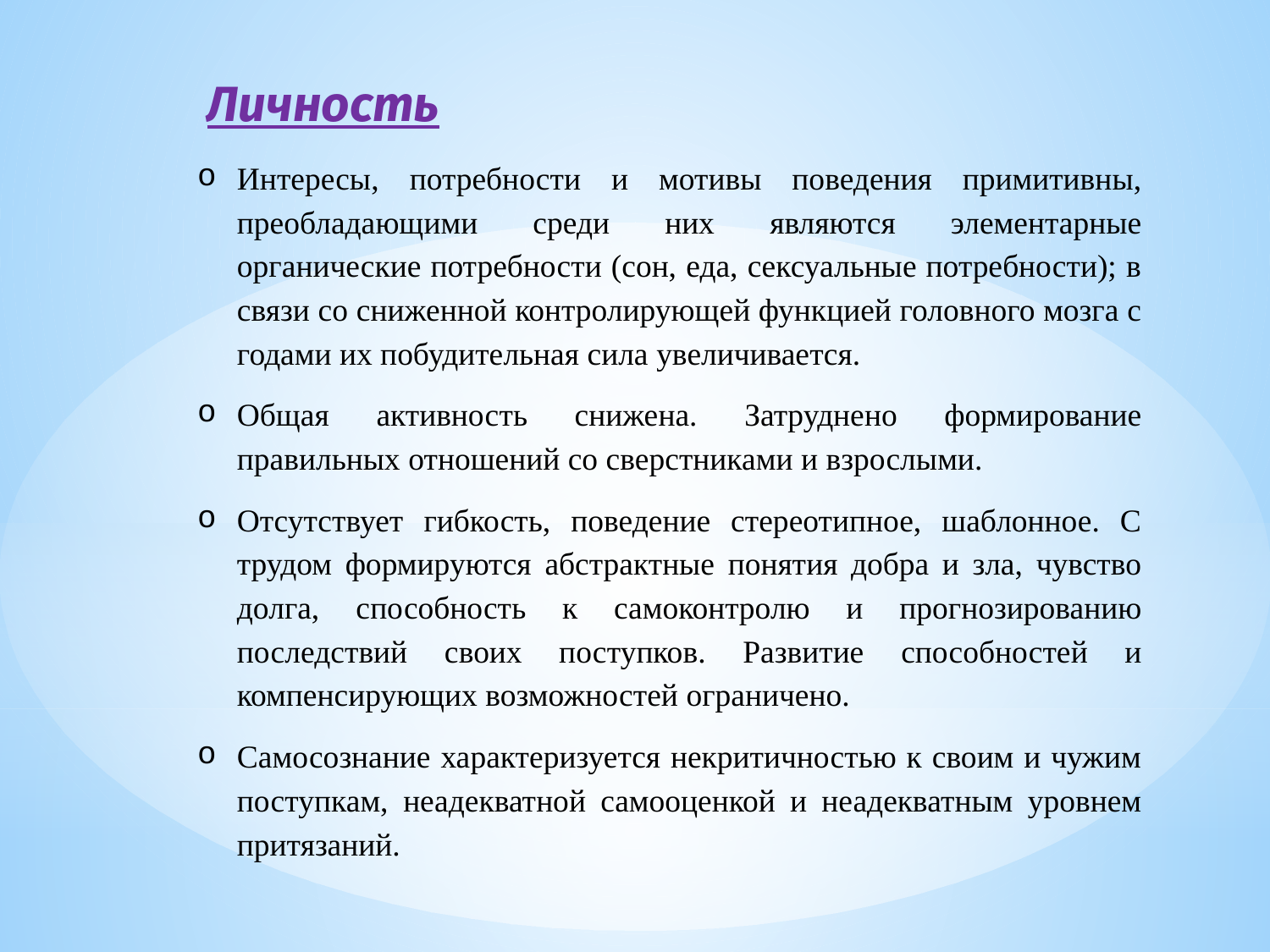

Личность
Интересы, потребности и мотивы поведения примитивны, преобладающими среди них являются элементарные органические потребности (сон, еда, сексуальные потребности); в связи со сниженной контролирующей функцией головного мозга с годами их побудительная сила увеличивается.
Общая активность снижена. Затруднено формирование правильных отношений со сверстниками и взрослыми.
Отсутствует гибкость, поведение стереотипное, шаблонное. С трудом формируются абстрактные понятия добра и зла, чувство долга, способность к самоконтролю и прогнозированию последствий своих поступков. Развитие способностей и компенсирующих возможностей ограничено.
Самосознание характеризуется некритичностью к своим и чужим поступкам, неадекватной самооценкой и неадекватным уровнем притязаний.